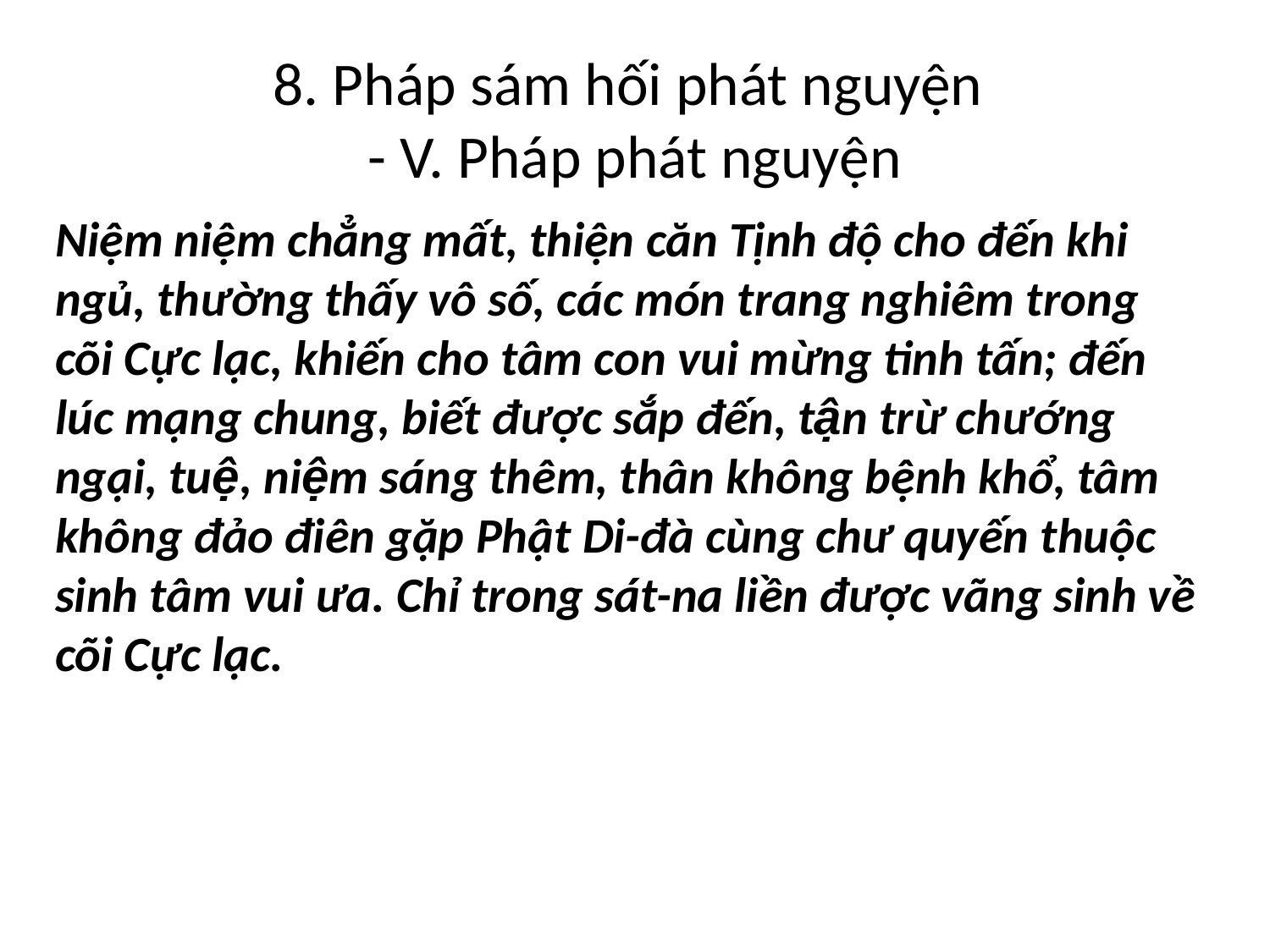

# 8. Pháp sám hối phát nguyện - V. Pháp phát nguyện
Niệm niệm chẳng mất, thiện căn Tịnh độ cho đến khi ngủ, thường thấy vô số, các món trang nghiêm trong cõi Cực lạc, khiến cho tâm con vui mừng tinh tấn; đến lúc mạng chung, biết được sắp đến, tận trừ chướng ngại, tuệ, niệm sáng thêm, thân không bệnh khổ, tâm không đảo điên gặp Phật Di-đà cùng chư quyến thuộc sinh tâm vui ưa. Chỉ trong sát-na liền được vãng sinh về cõi Cực lạc.